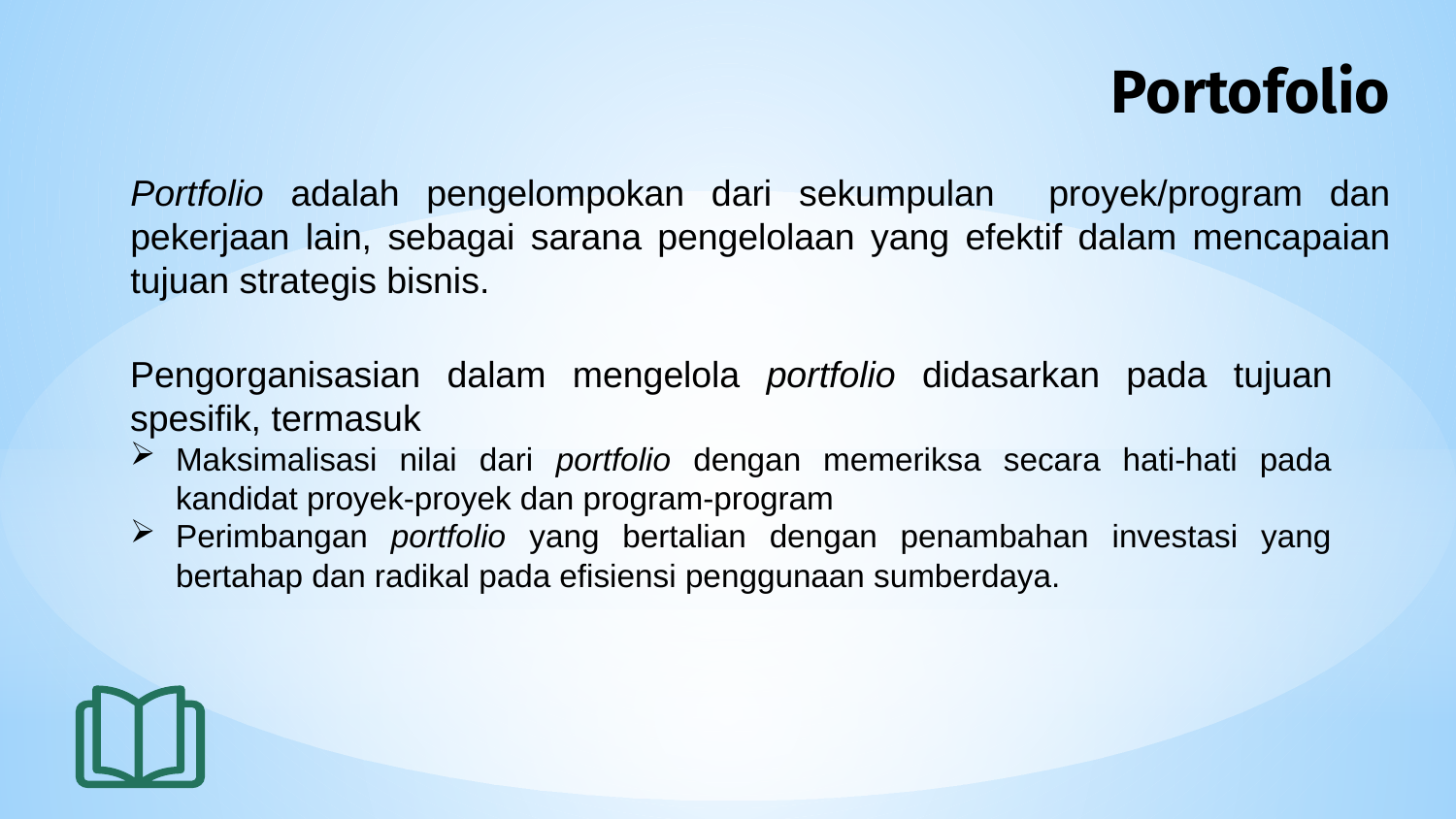

# Portofolio
Portfolio adalah pengelompokan dari sekumpulan  proyek/program dan pekerjaan lain, sebagai sarana pengelolaan yang efektif dalam mencapaian tujuan strategis bisnis.
Pengorganisasian dalam mengelola portfolio didasarkan pada tujuan spesifik, termasuk
Maksimalisasi nilai dari portfolio dengan memeriksa secara hati-hati pada kandidat proyek-proyek dan program-program
Perimbangan portfolio yang bertalian dengan penambahan investasi yang bertahap dan radikal pada efisiensi penggunaan sumberdaya.